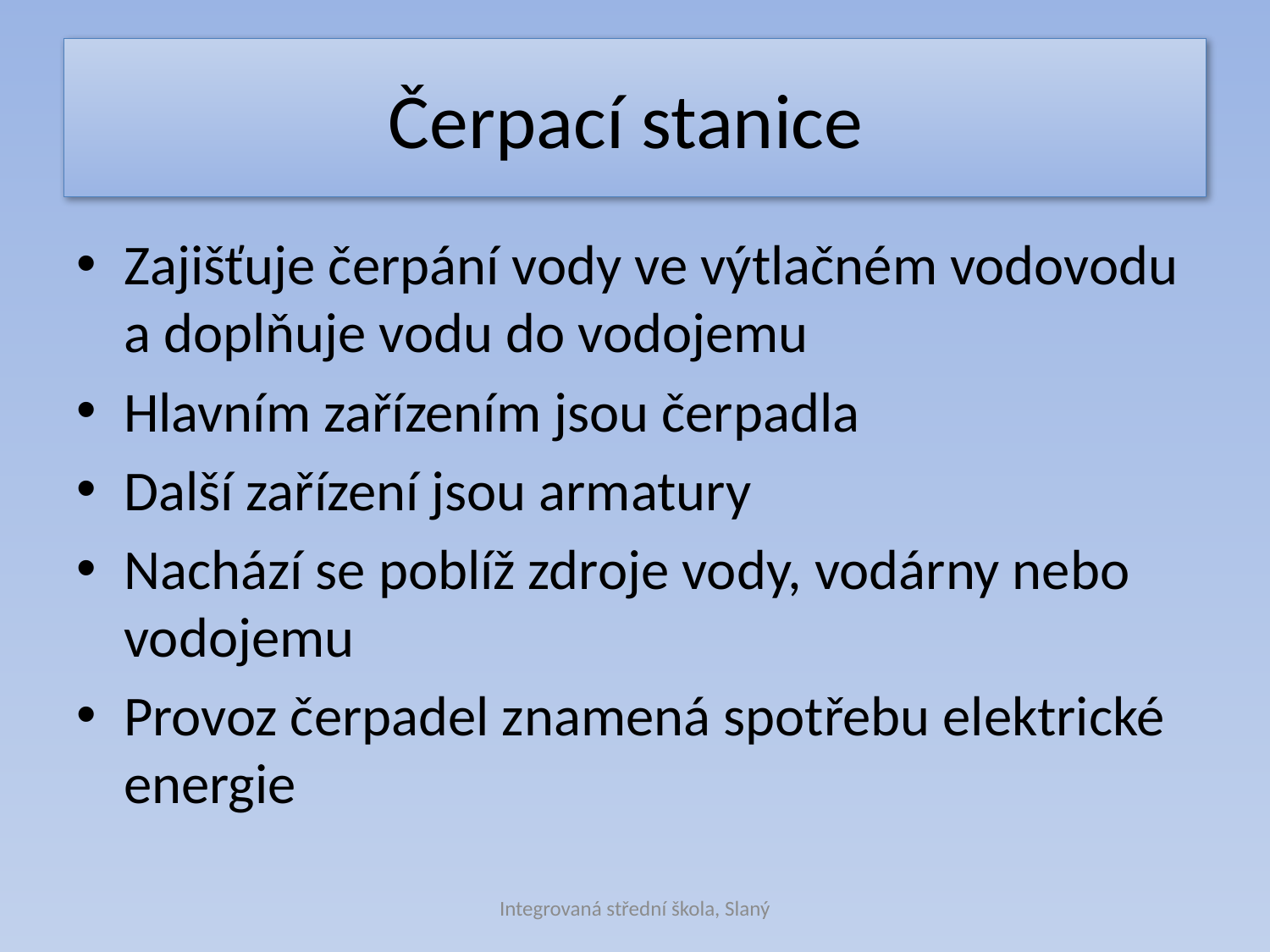

# Čerpací stanice
Zajišťuje čerpání vody ve výtlačném vodovodu a doplňuje vodu do vodojemu
Hlavním zařízením jsou čerpadla
Další zařízení jsou armatury
Nachází se poblíž zdroje vody, vodárny nebo vodojemu
Provoz čerpadel znamená spotřebu elektrické energie

Integrovaná střední škola, Slaný